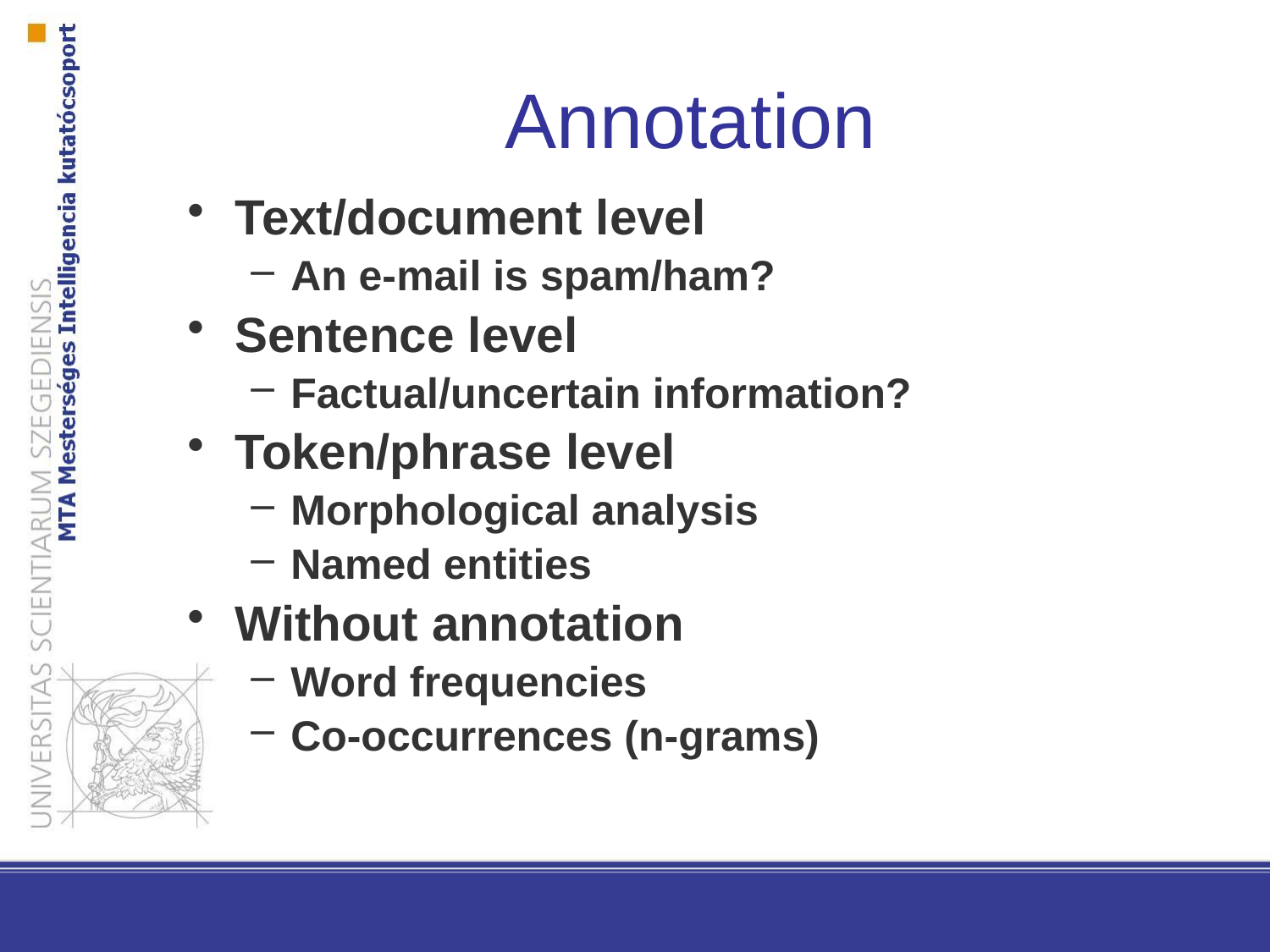

Annotation
Text/document level
An e-mail is spam/ham?
Sentence level
Factual/uncertain information?
Token/phrase level
Morphological analysis
Named entities
Without annotation
Word frequencies
Co-occurrences (n-grams)